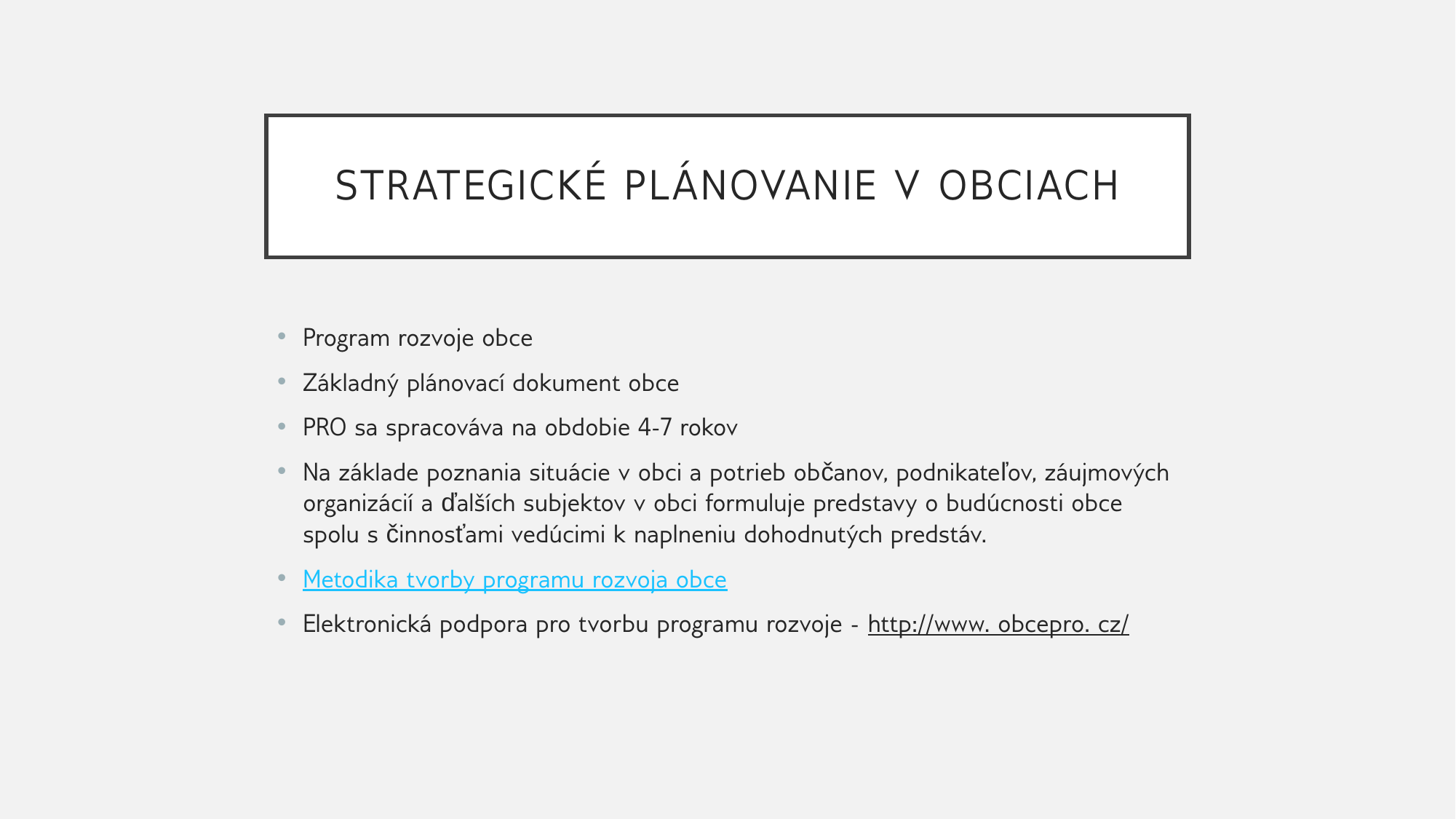

# STRATEGICKÉ PLÁNOVANIE V OBCIACH
Program rozvoje obce
Základný plánovací dokument obce
PRO sa spracováva na obdobie 4-7 rokov
Na základe poznania situácie v obci a potrieb občanov, podnikateľov, záujmových organizácií a ďalších subjektov v obci formuluje predstavy o budúcnosti obce spolu s činnosťami vedúcimi k naplneniu dohodnutých predstáv.
Metodika tvorby programu rozvoja obce
Elektronická podpora pro tvorbu programu rozvoje - http://www. obcepro. cz/